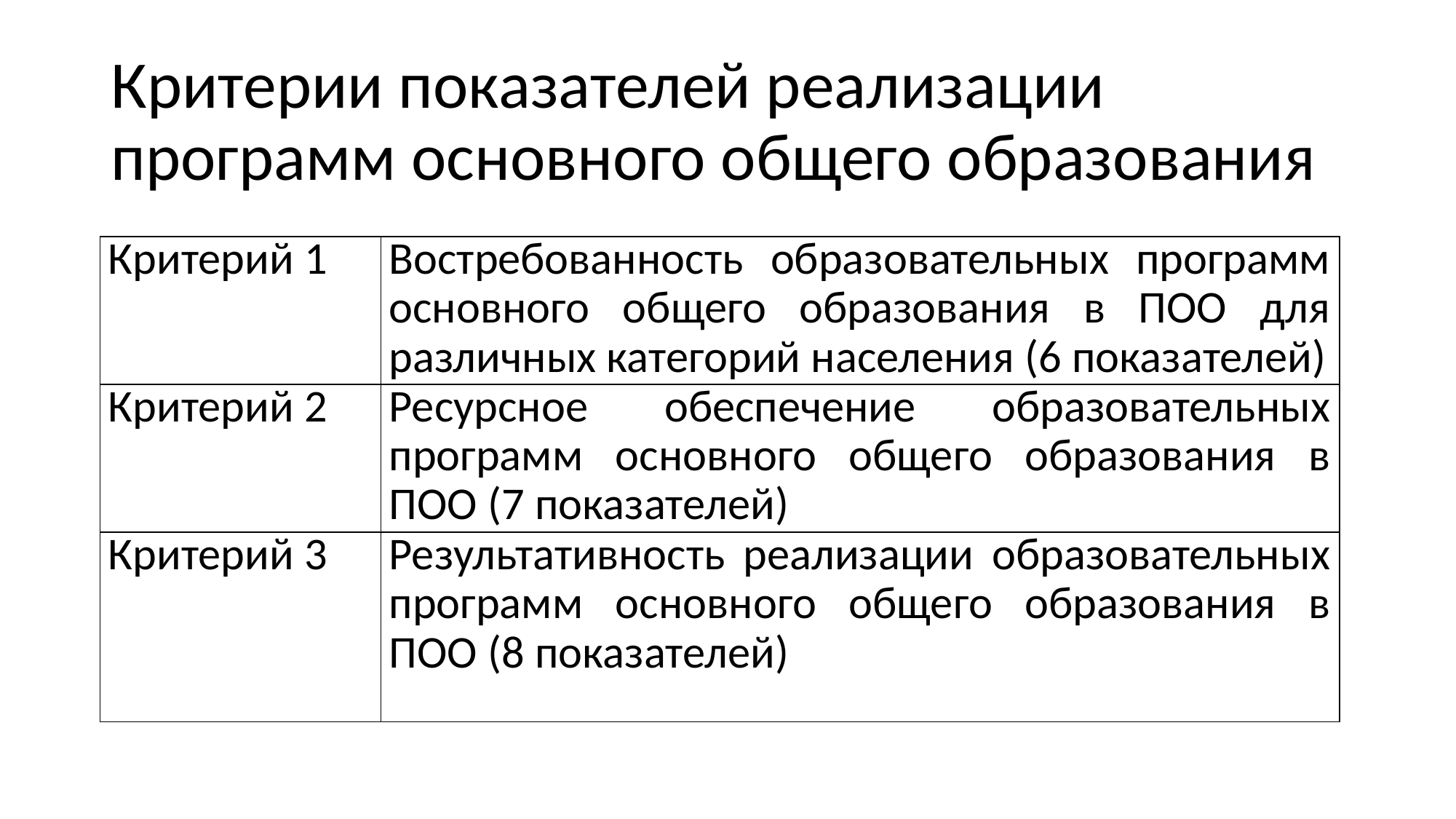

# Критерии показателей реализации программ основного общего образования
| Критерий 1 | Востребованность образовательных программ основного общего образования в ПОО для различных категорий населения (6 показателей) |
| --- | --- |
| Критерий 2 | Ресурсное обеспечение образовательных программ основного общего образования в ПОО (7 показателей) |
| Критерий 3 | Результативность реализации образовательных программ основного общего образования в ПОО (8 показателей) |